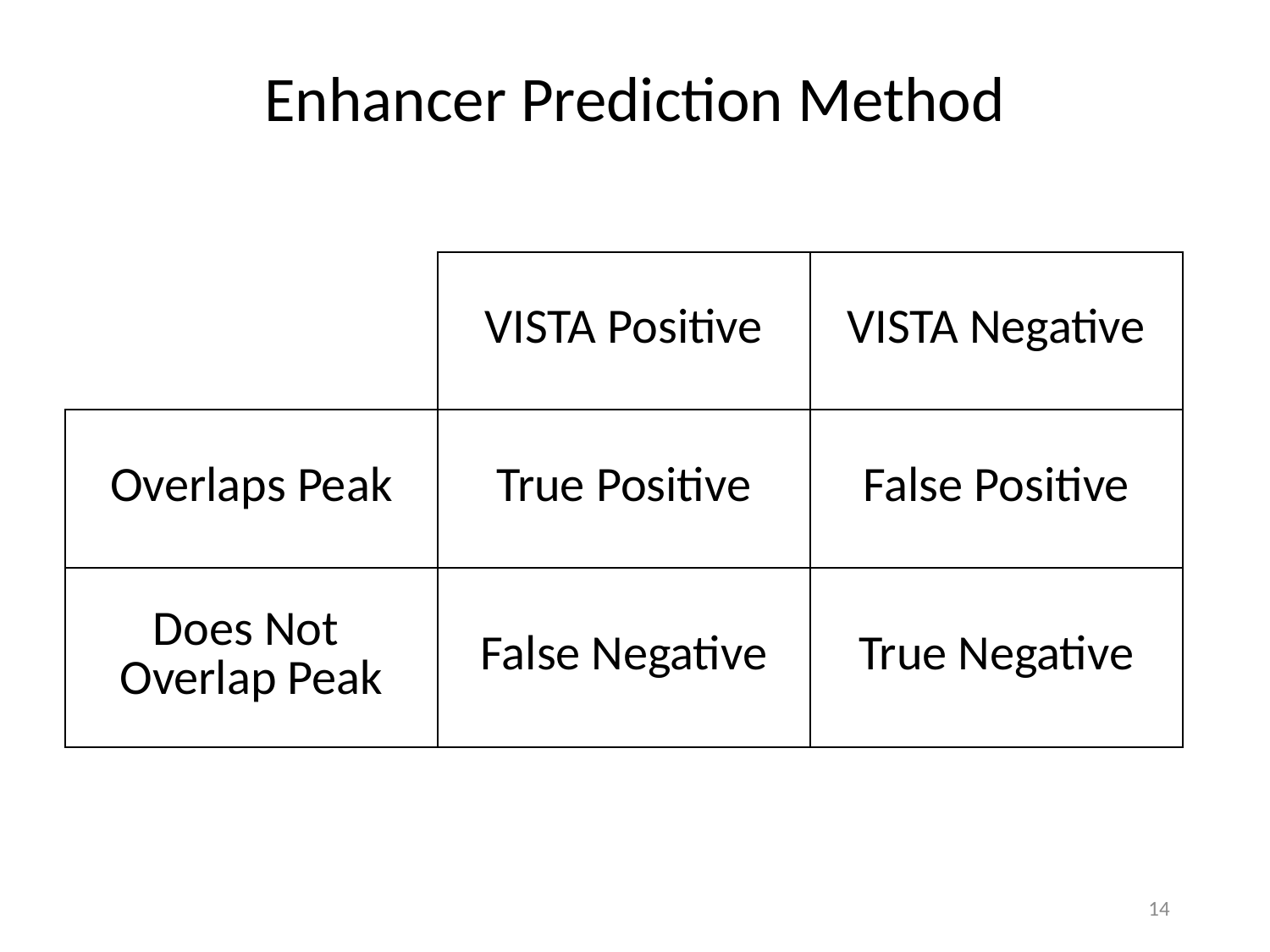

Enhancer Prediction Method
|  | VISTA Positive | VISTA Negative |
| --- | --- | --- |
| Overlaps Peak | True Positive | False Positive |
| Does Not Overlap Peak | False Negative | True Negative |
14